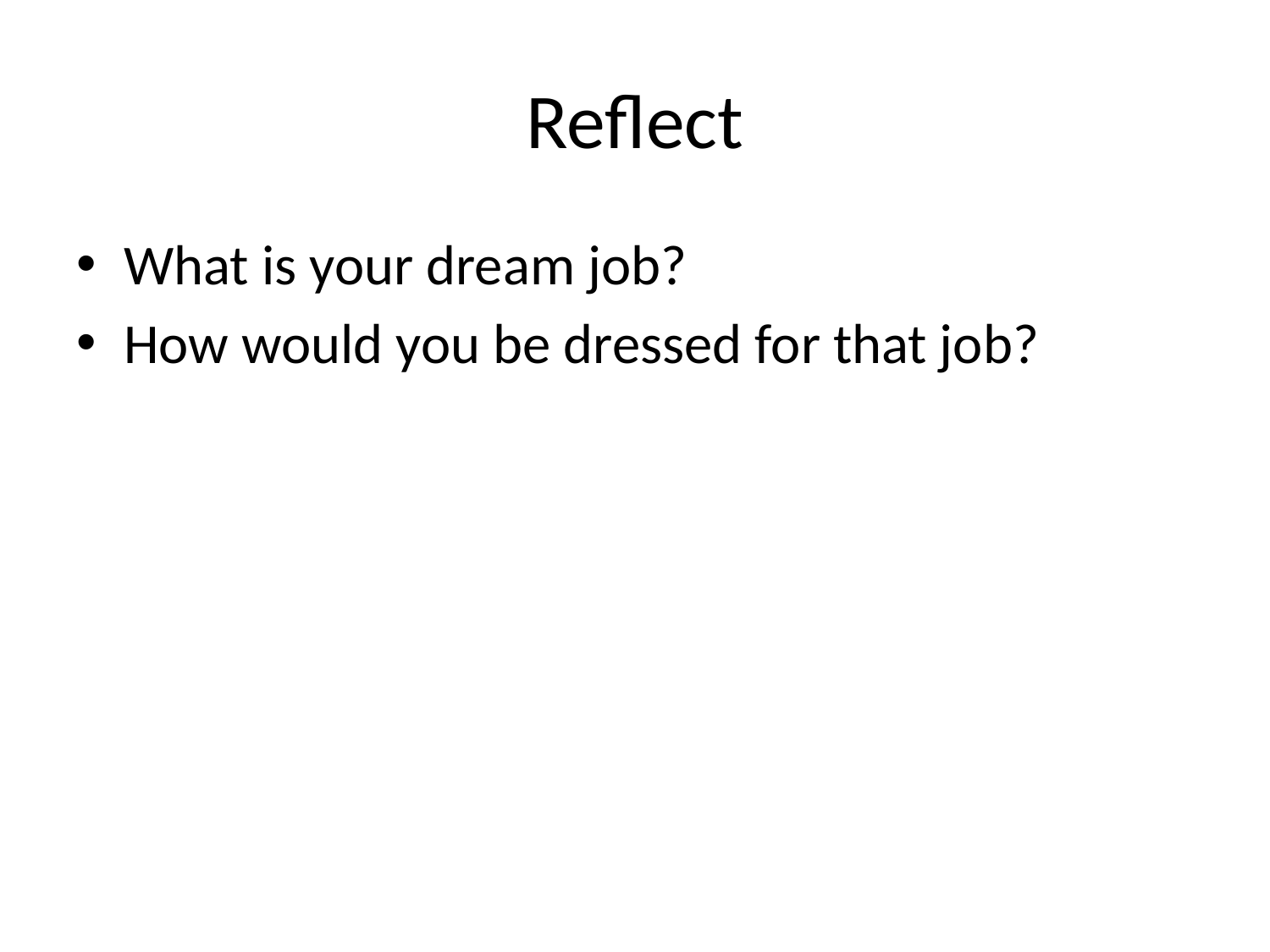

# Reflect
What is your dream job?
How would you be dressed for that job?